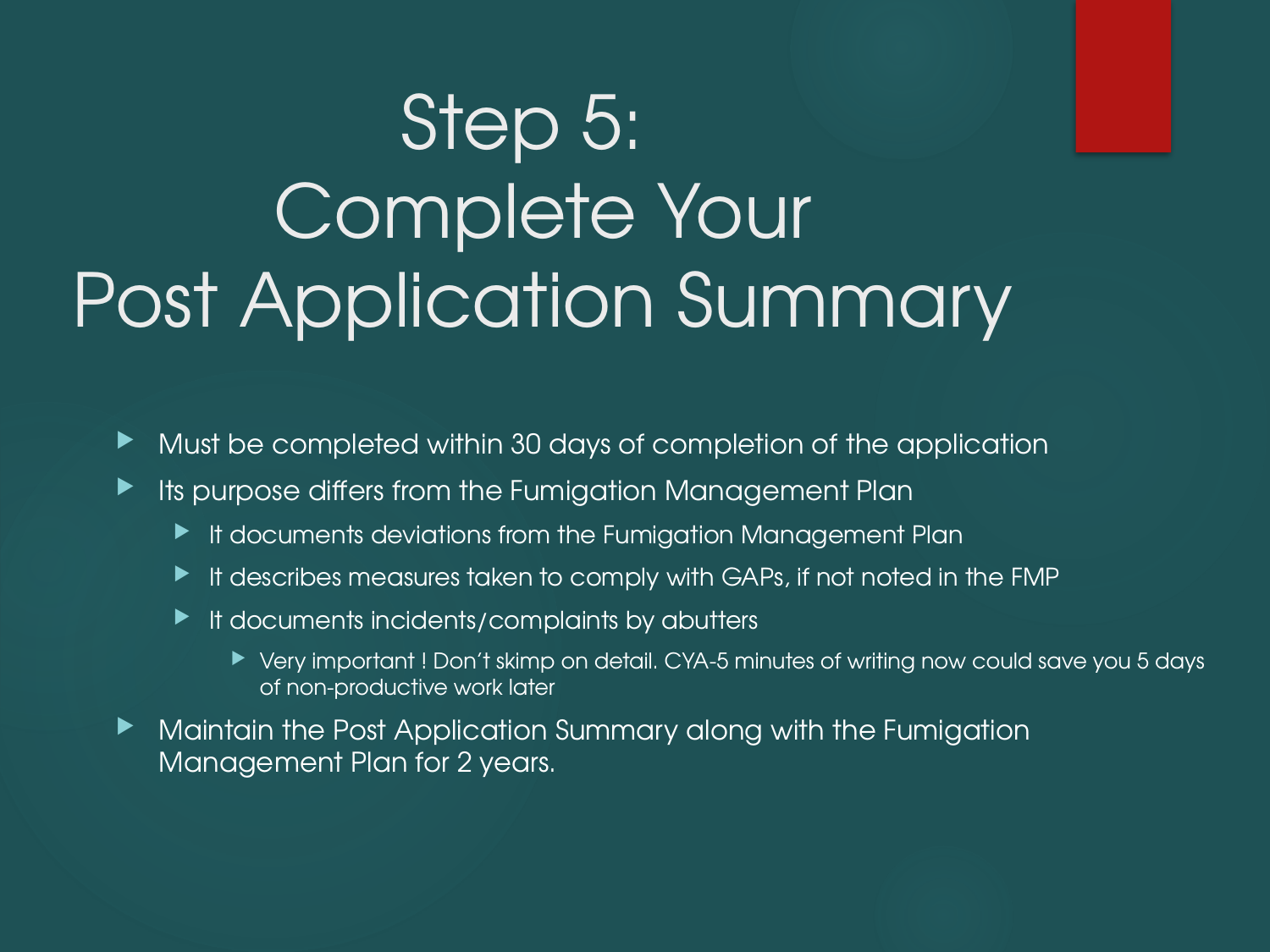

# Step 5: Complete Your Post Application Summary
Must be completed within 30 days of completion of the application
Its purpose differs from the Fumigation Management Plan
It documents deviations from the Fumigation Management Plan
It describes measures taken to comply with GAPs, if not noted in the FMP
It documents incidents/complaints by abutters
Very important ! Don’t skimp on detail. CYA-5 minutes of writing now could save you 5 days of non-productive work later
Maintain the Post Application Summary along with the Fumigation Management Plan for 2 years.